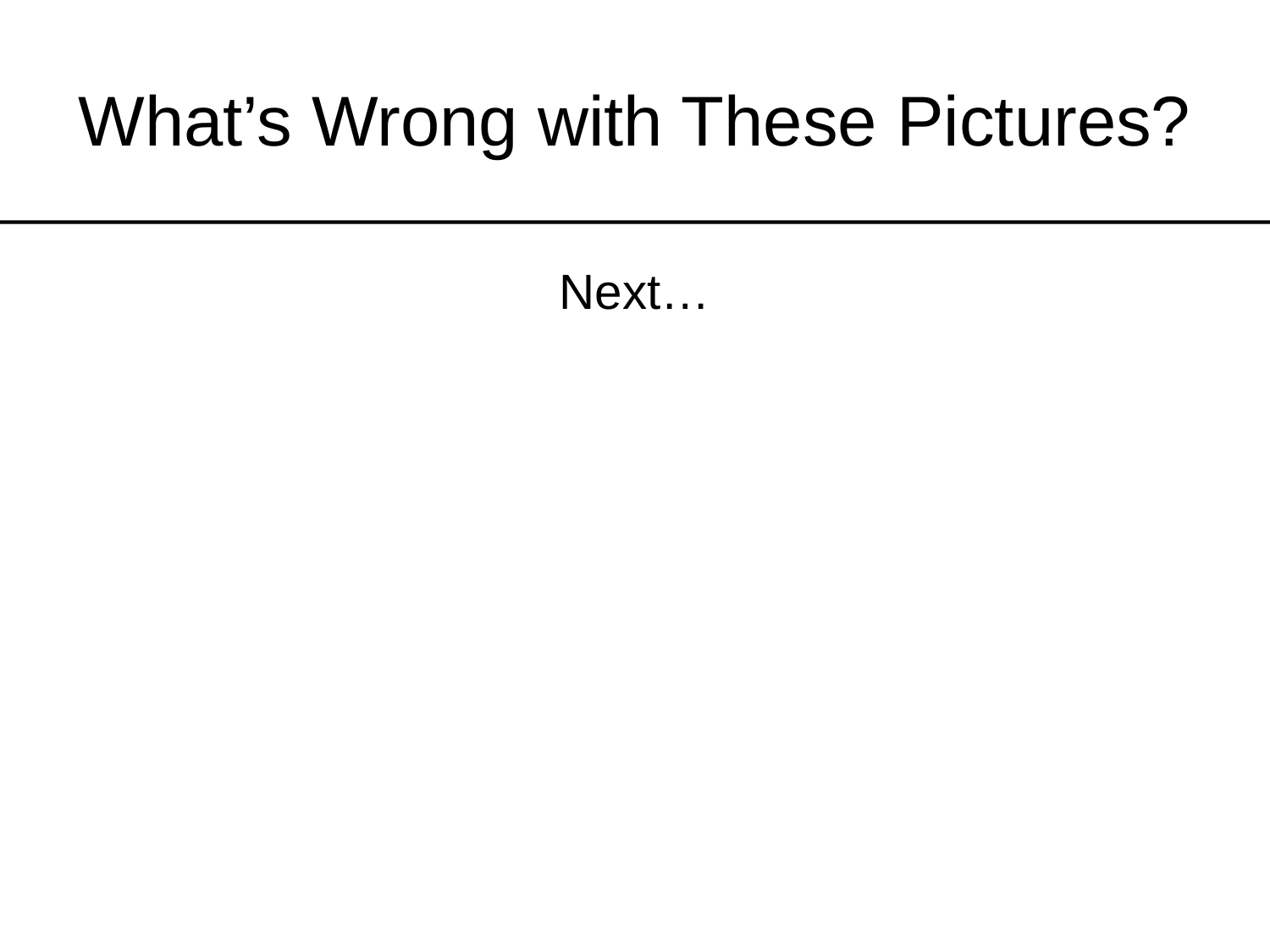

# What’s Wrong with These Pictures?

Next…